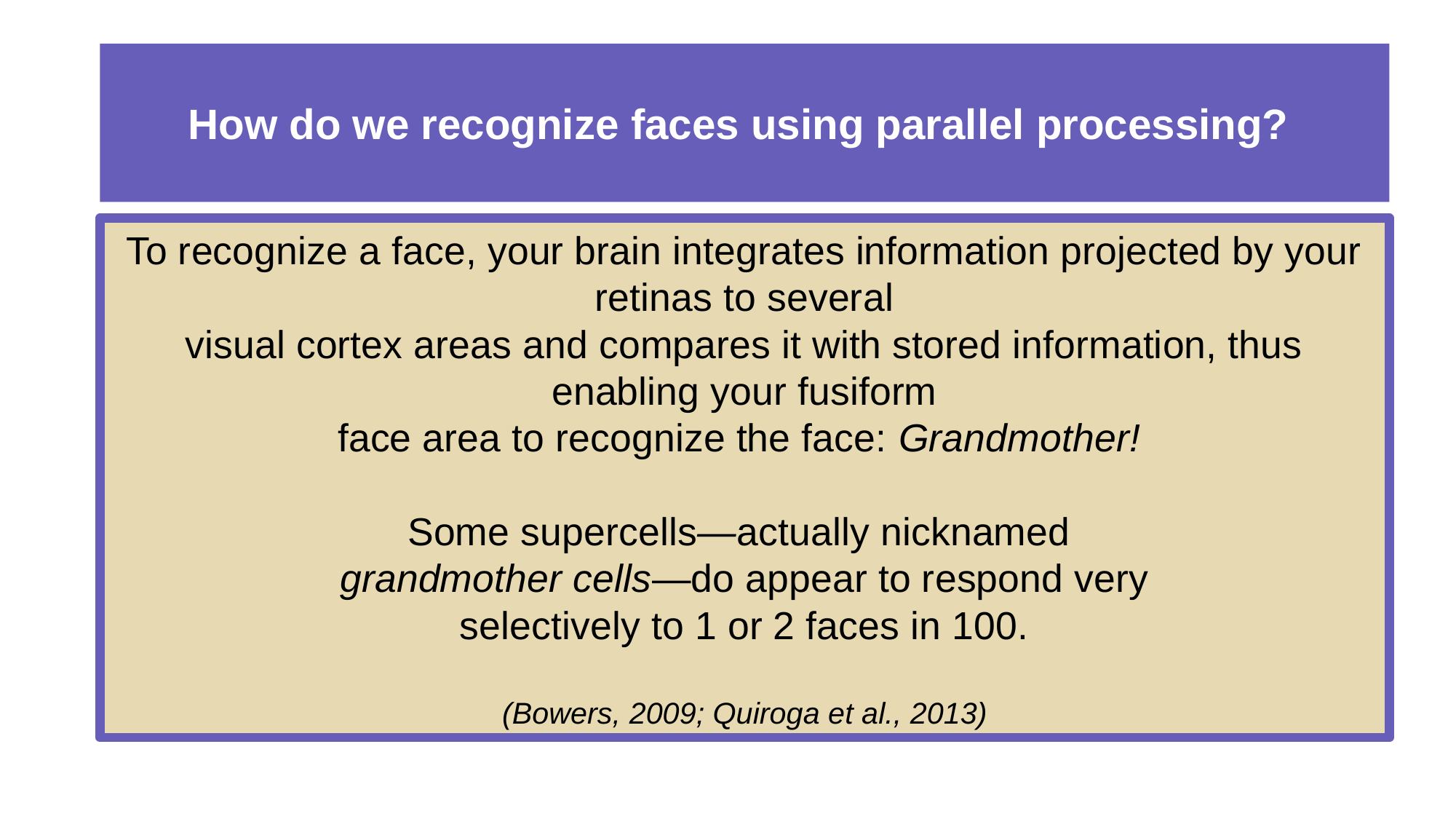

# How do we recognize faces using parallel processing?
To recognize a face, your brain integrates information projected by your retinas to several
visual cortex areas and compares it with stored information, thus enabling your fusiform
face area to recognize the face: Grandmother!

Some supercells—actually nicknamed
grandmother cells—do appear to respond very
selectively to 1 or 2 faces in 100.

(Bowers, 2009; Quiroga et al., 2013)